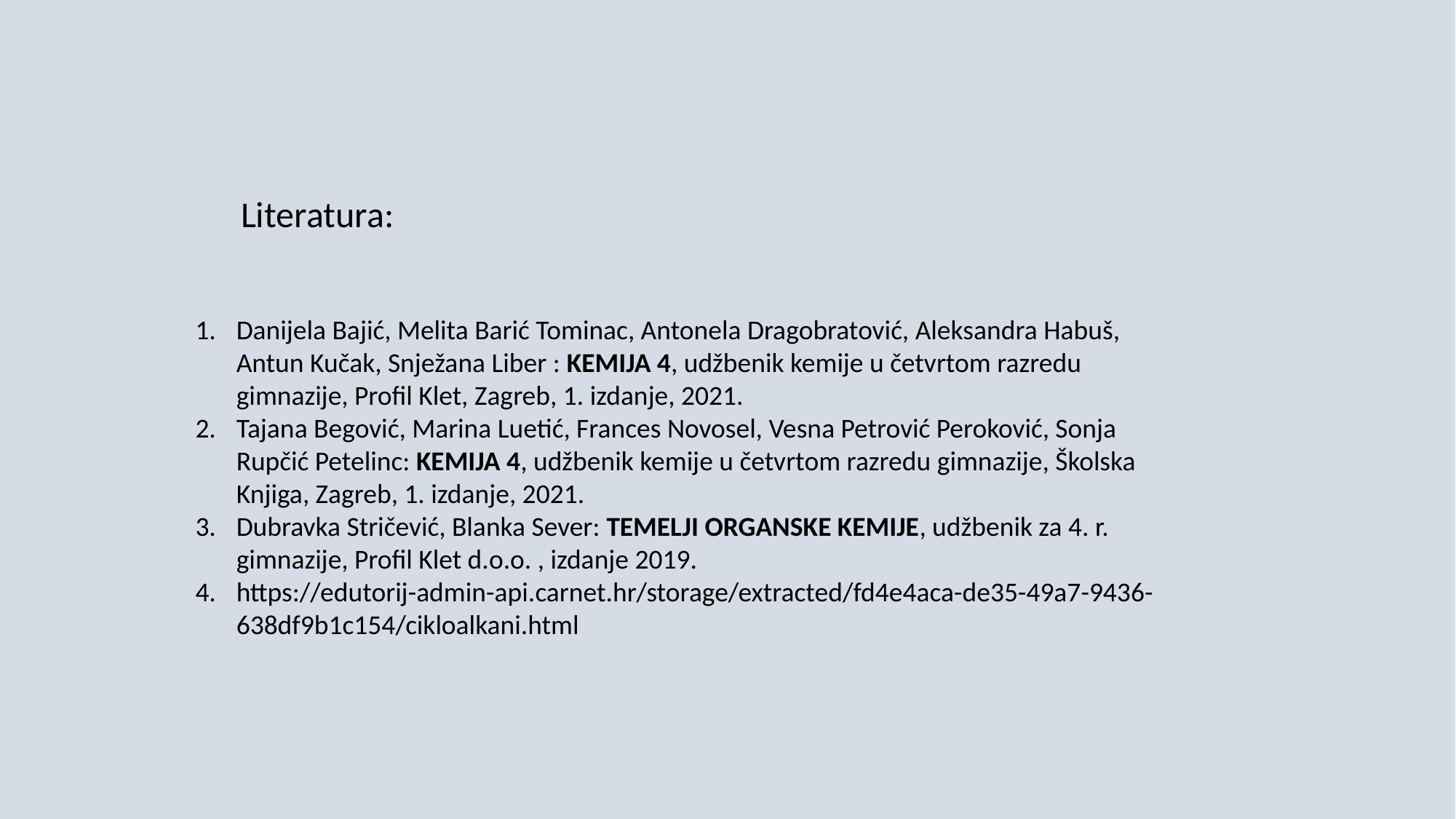

Literatura:
Danijela Bajić, Melita Barić Tominac, Antonela Dragobratović, Aleksandra Habuš, Antun Kučak, Snježana Liber : KEMIJA 4, udžbenik kemije u četvrtom razredu gimnazije, Profil Klet, Zagreb, 1. izdanje, 2021.
Tajana Begović, Marina Luetić, Frances Novosel, Vesna Petrović Peroković, Sonja Rupčić Petelinc: KEMIJA 4, udžbenik kemije u četvrtom razredu gimnazije, Školska Knjiga, Zagreb, 1. izdanje, 2021.
Dubravka Stričević, Blanka Sever: TEMELJI ORGANSKE KEMIJE, udžbenik za 4. r. gimnazije, Profil Klet d.o.o. , izdanje 2019.
https://edutorij-admin-api.carnet.hr/storage/extracted/fd4e4aca-de35-49a7-9436-638df9b1c154/cikloalkani.html